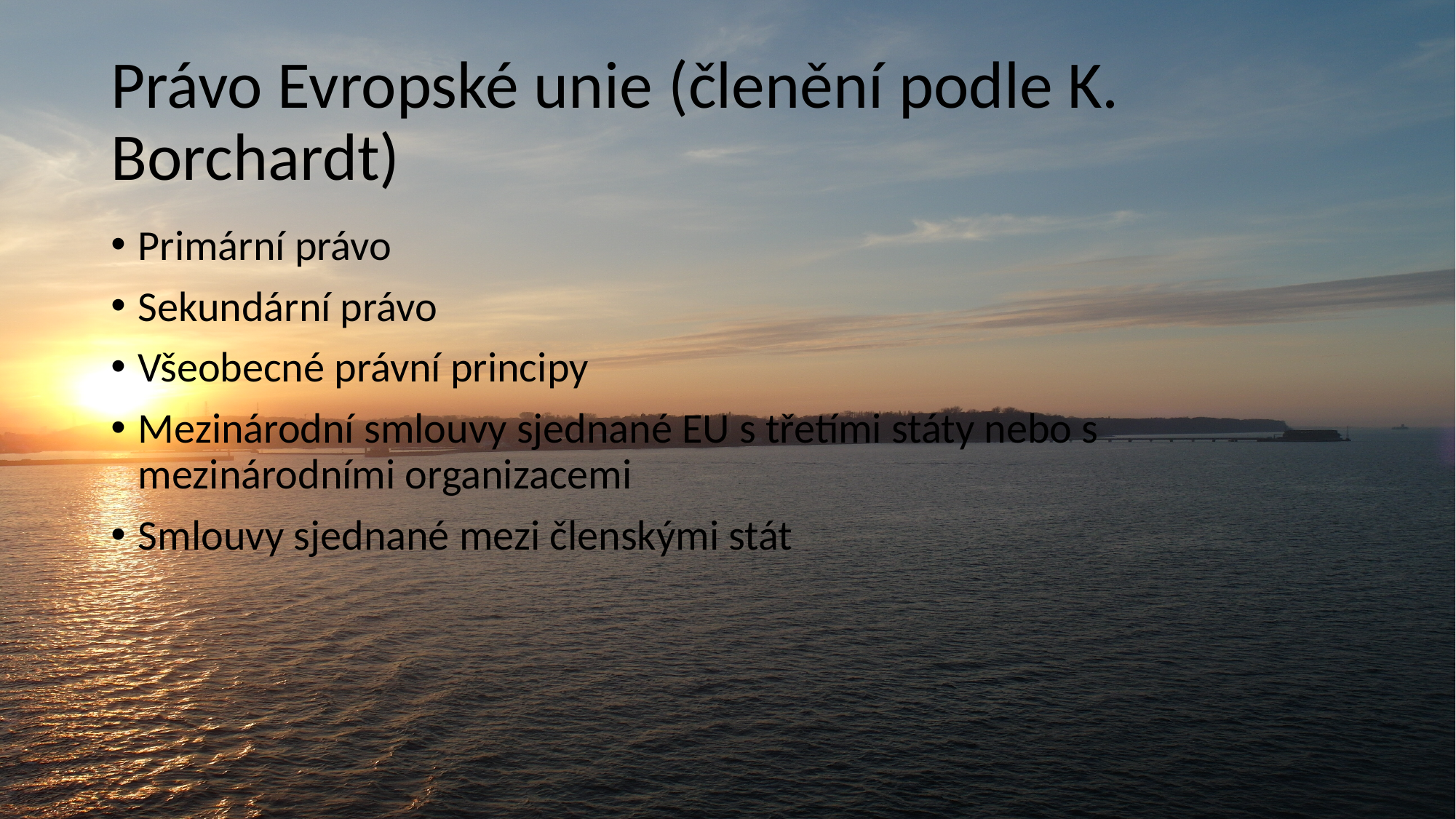

# Právo Evropské unie (členění podle K. Borchardt)
Primární právo
Sekundární právo
Všeobecné právní principy
Mezinárodní smlouvy sjednané EU s třetími státy nebo s mezinárodními organizacemi
Smlouvy sjednané mezi členskými stát